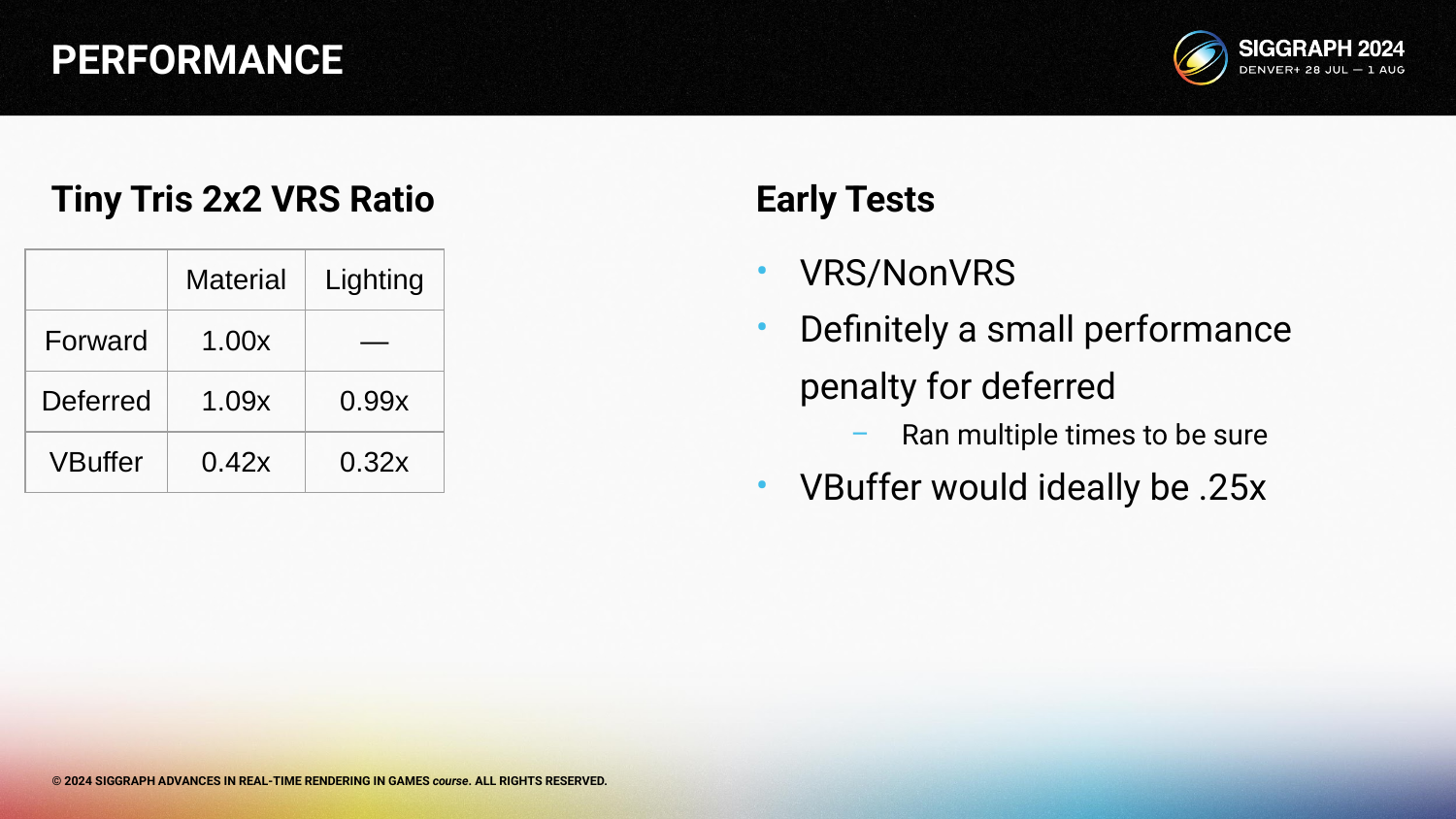

# PERFORMANCE
Tiny Tris 2x2 VRS Ratio
Early Tests
VRS/NonVRS
Definitely a small performance penalty for deferred
Ran multiple times to be sure
VBuffer would ideally be .25x
|  | Material | Lighting |
| --- | --- | --- |
| Forward | 1.00x | — |
| Deferred | 1.09x | 0.99x |
| VBuffer | 0.42x | 0.32x |